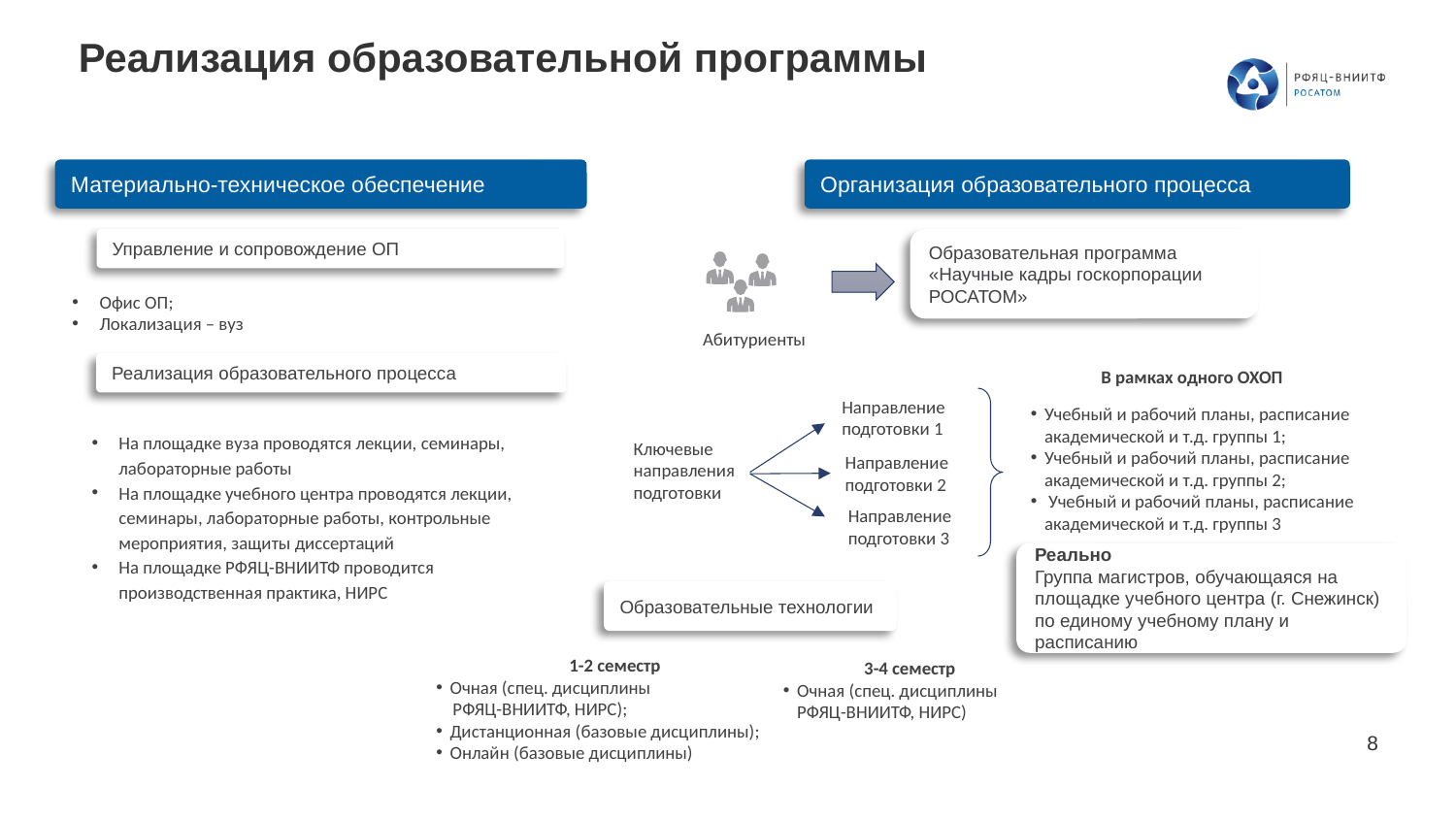

# Реализация образовательной программы
Материально-техническое обеспечение
Организация образовательного процесса
Управление и сопровождение ОП
Образовательная программа «Научные кадры госкорпорации РОСАТОМ»

Офис ОП;
Локализация – вуз
Абитуриенты
Реализация образовательного процесса
В рамках одного ОХОП

Направление подготовки 1
Учебный и рабочий планы, расписание  академической и т.д. группы 1;
Учебный и рабочий планы, расписание  академической и т.д. группы 2;
 Учебный и рабочий планы, расписание  академической и т.д. группы 3
На площадке вуза проводятся лекции, семинары, лабораторные работы
На площадке учебного центра проводятся лекции, семинары, лабораторные работы, контрольные мероприятия, защиты диссертаций
На площадке РФЯЦ-ВНИИТФ проводится производственная практика, НИРС
Ключевые направления подготовки
Направление подготовки 2
Направление подготовки 3
Реально
Группа магистров, обучающаяся на площадке учебного центра (г. Снежинск) по единому учебному плану и расписанию
Образовательные технологии
1-2 семестр
Очная (спец. дисциплины
    РФЯЦ-ВНИИТФ, НИРС);
Дистанционная (базовые дисциплины);
Онлайн (базовые дисциплины)
3-4 семестр
Очная (спец. дисциплины РФЯЦ-ВНИИТФ, НИРС)
8